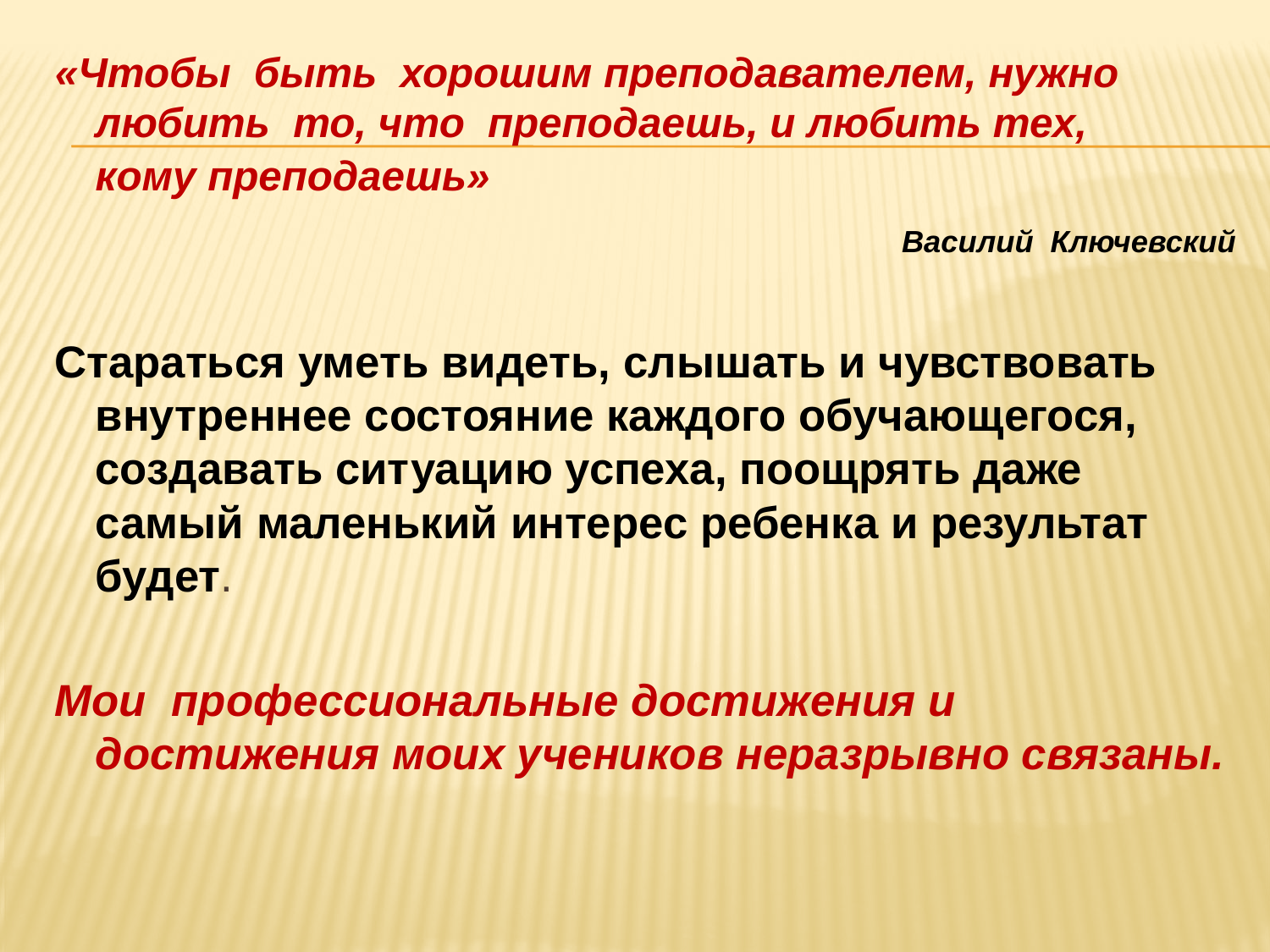

«Чтобы  быть  хорошим преподавателем, нужно  любить  то, что  преподаешь, и любить тех, кому преподаешь»
                                     Василий  Ключевский

Стараться уметь видеть, слышать и чувствовать внутреннее состояние каждого обучающегося, создавать ситуацию успеха, поощрять даже самый маленький интерес ребенка и результат будет.

Мои  профессиональные достижения и достижения моих учеников неразрывно связаны.